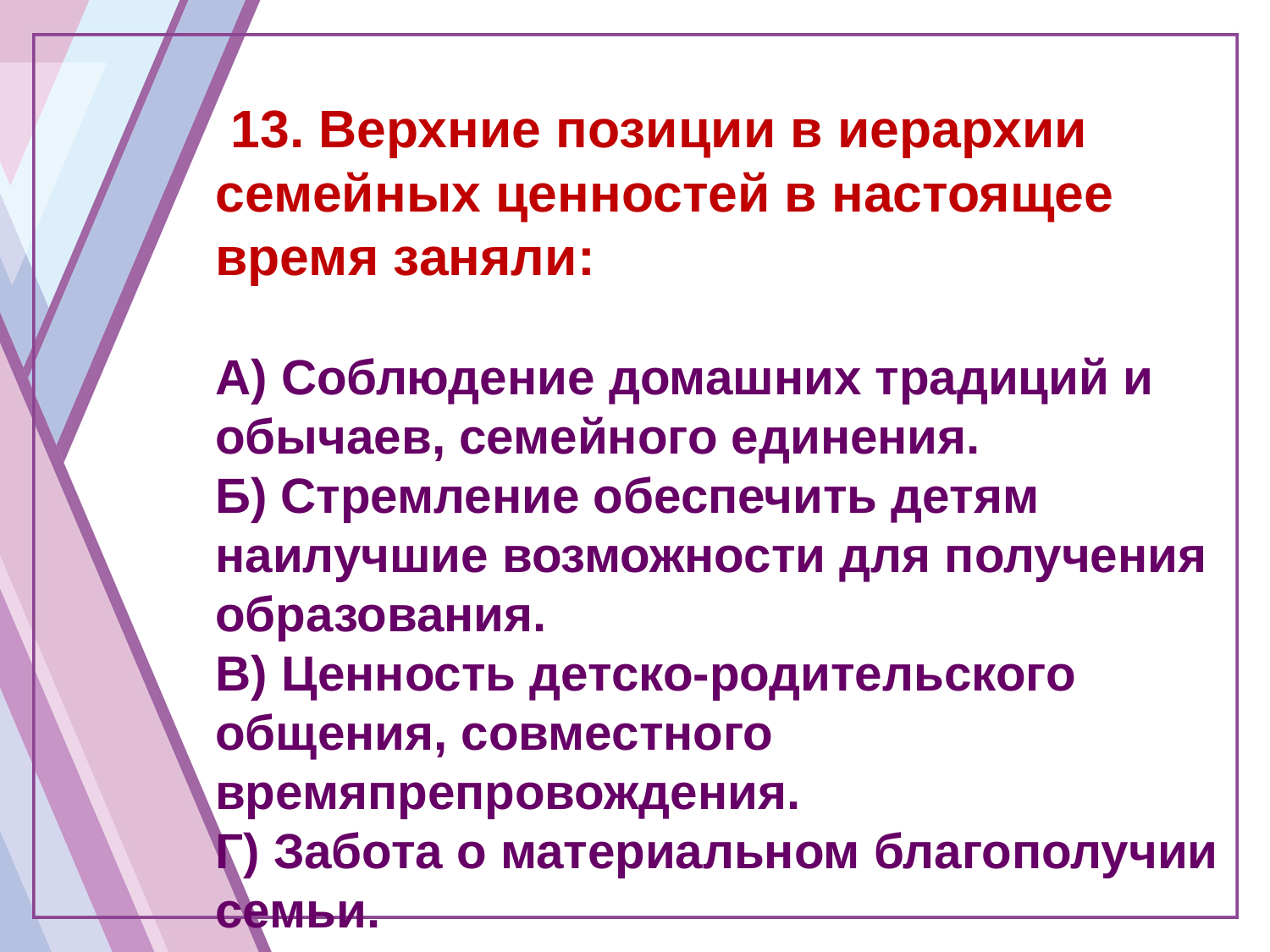

13. Верхние позиции в иерархии семейных ценностей в настоящее время заняли:

А) Соблюдение домашних традиций и обычаев, семейного единения.
Б) Стремление обеспечить детям наилучшие возможности для получения образования.
В) Ценность детско-родительского общения, совместного времяпрепровождения.
Г) Забота о материальном благополучии семьи.